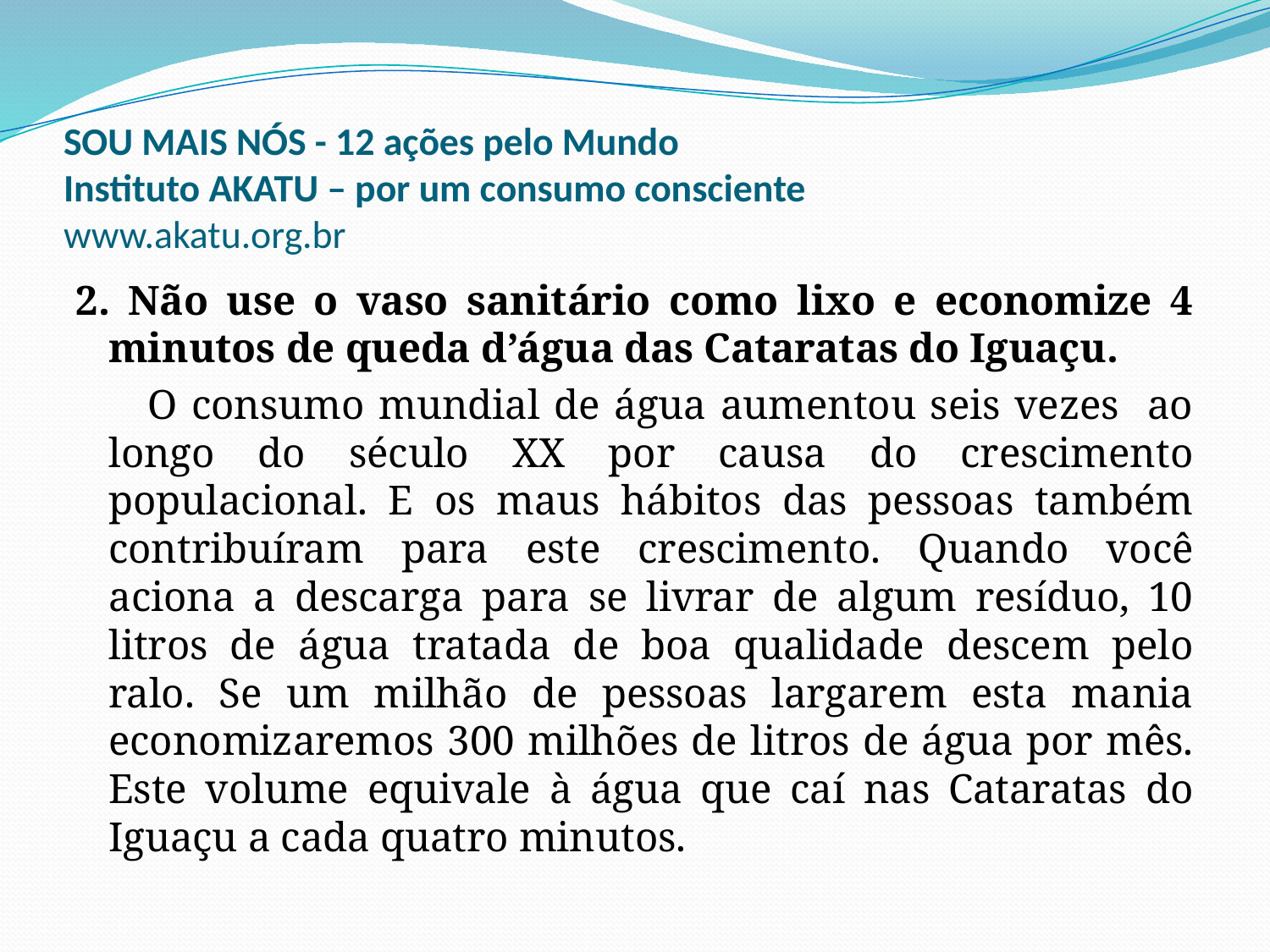

# SOU MAIS NÓS - 12 ações pelo Mundo Instituto AKATU – por um consumo consciente www.akatu.org.br
2. Não use o vaso sanitário como lixo e economize 4 minutos de queda d’água das Cataratas do Iguaçu.
     O consumo mundial de água aumentou seis vezes  ao longo do século XX por causa do crescimento populacional. E os maus hábitos das pessoas também contribuíram para este crescimento. Quando você aciona a descarga para se livrar de algum resíduo, 10 litros de água tratada de boa qualidade descem pelo ralo. Se um milhão de pessoas largarem esta mania economizaremos 300 milhões de litros de água por mês. Este volume equivale à água que caí nas Cataratas do Iguaçu a cada quatro minutos.